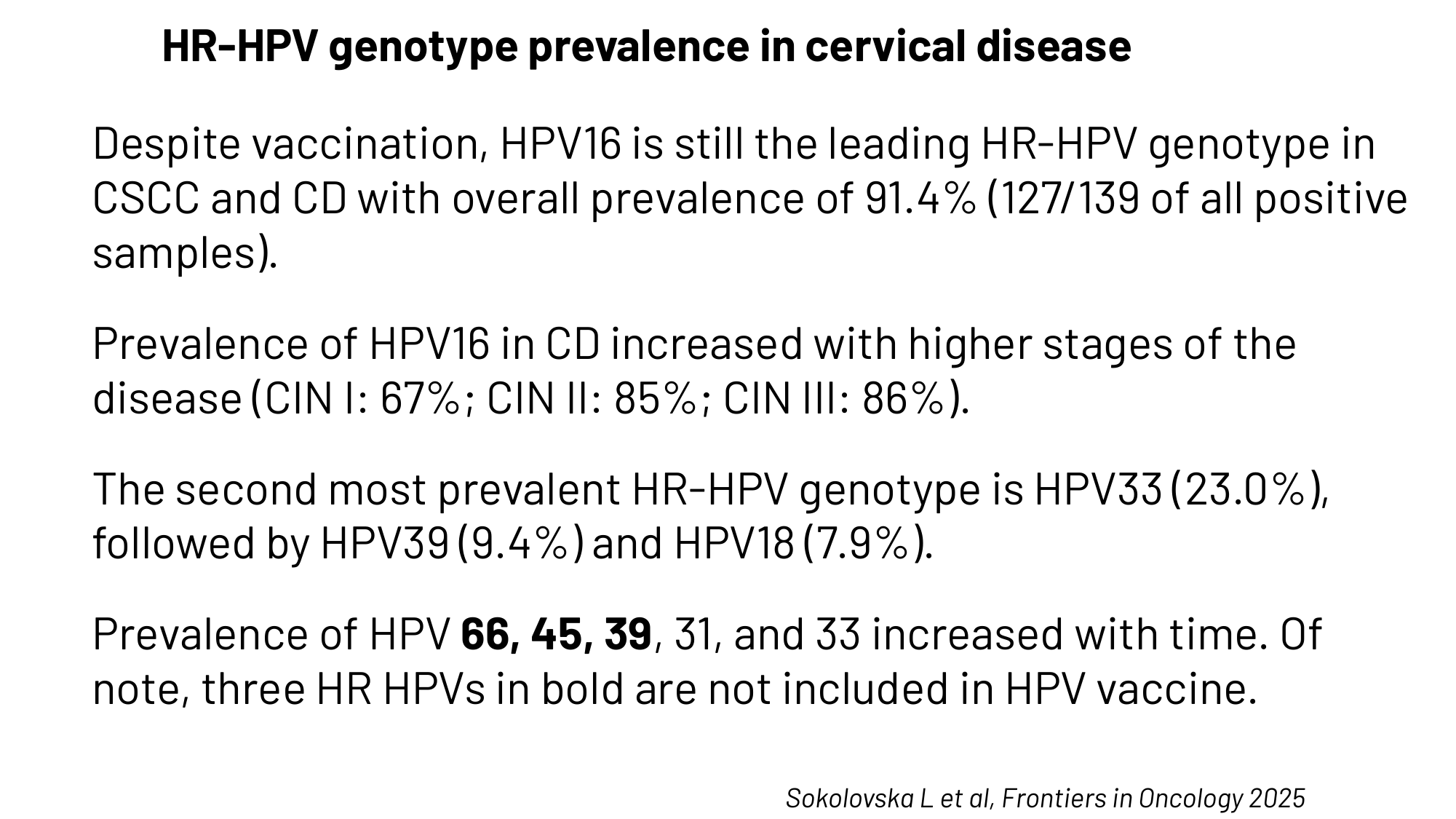

HR-HPV genotype prevalence in cervical disease
Despite vaccination, HPV16 is still the leading HR-HPV genotype in CSCC and CD with overall prevalence of 91.4% (127/139 of all positive samples).

Prevalence of HPV16 in CD increased with higher stages of the disease (CIN I: 67%; CIN II: 85%; CIN III: 86%).

The second most prevalent HR-HPV genotype is HPV33 (23.0%), followed by HPV39 (9.4%) and HPV18 (7.9%).

Prevalence of HPV 66, 45, 39, 31, and 33 increased with time. Of note, three HR HPVs in bold are not included in HPV vaccine.
Sokolovska L et al, Frontiers in Oncology 2025